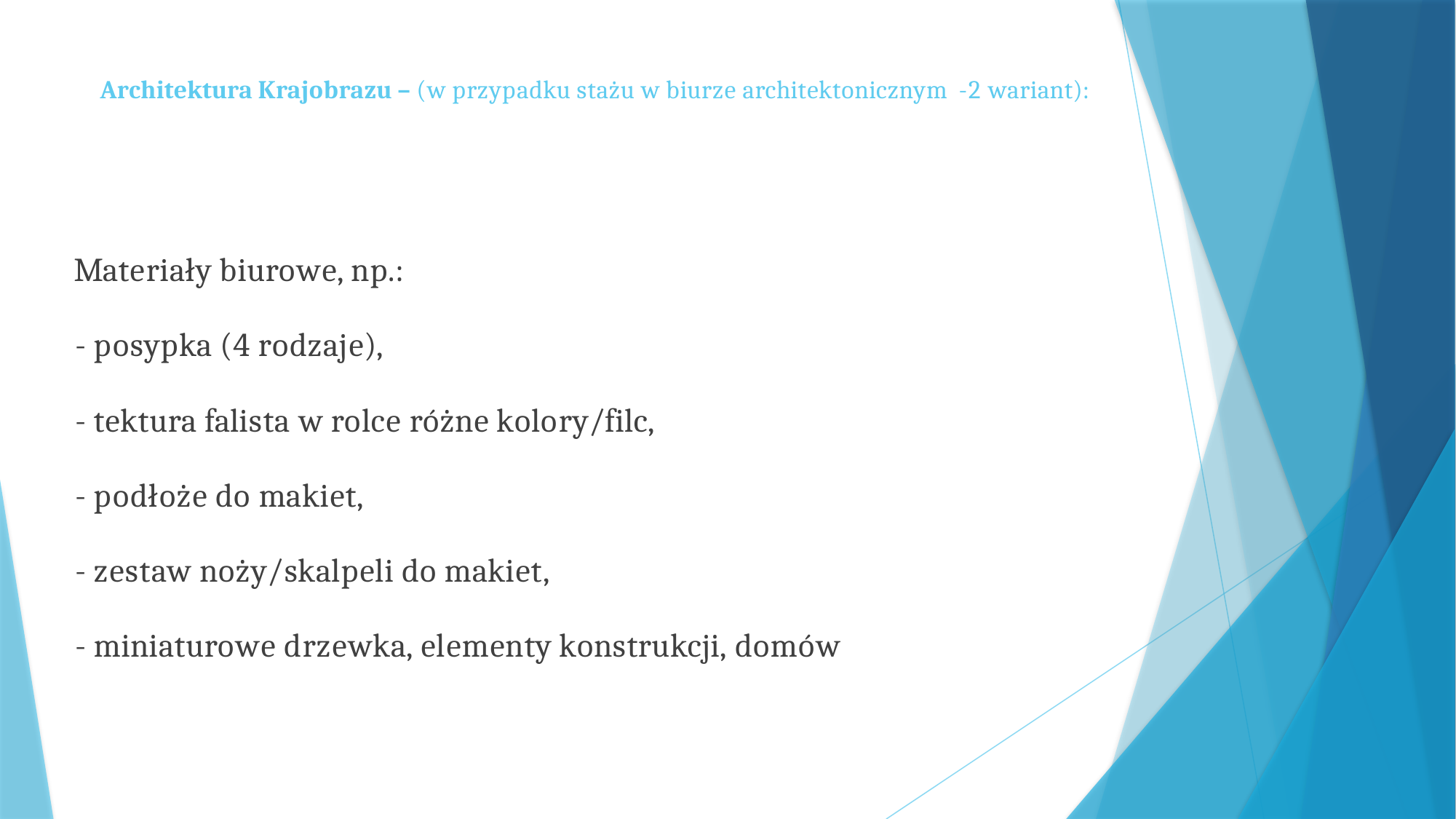

# Architektura Krajobrazu – (w przypadku stażu w biurze architektonicznym  -2 wariant):
Materiały biurowe, np.:
- posypka (4 rodzaje),
- tektura falista w rolce różne kolory/filc,
- podłoże do makiet,
- zestaw noży/skalpeli do makiet,
- miniaturowe drzewka, elementy konstrukcji, domów